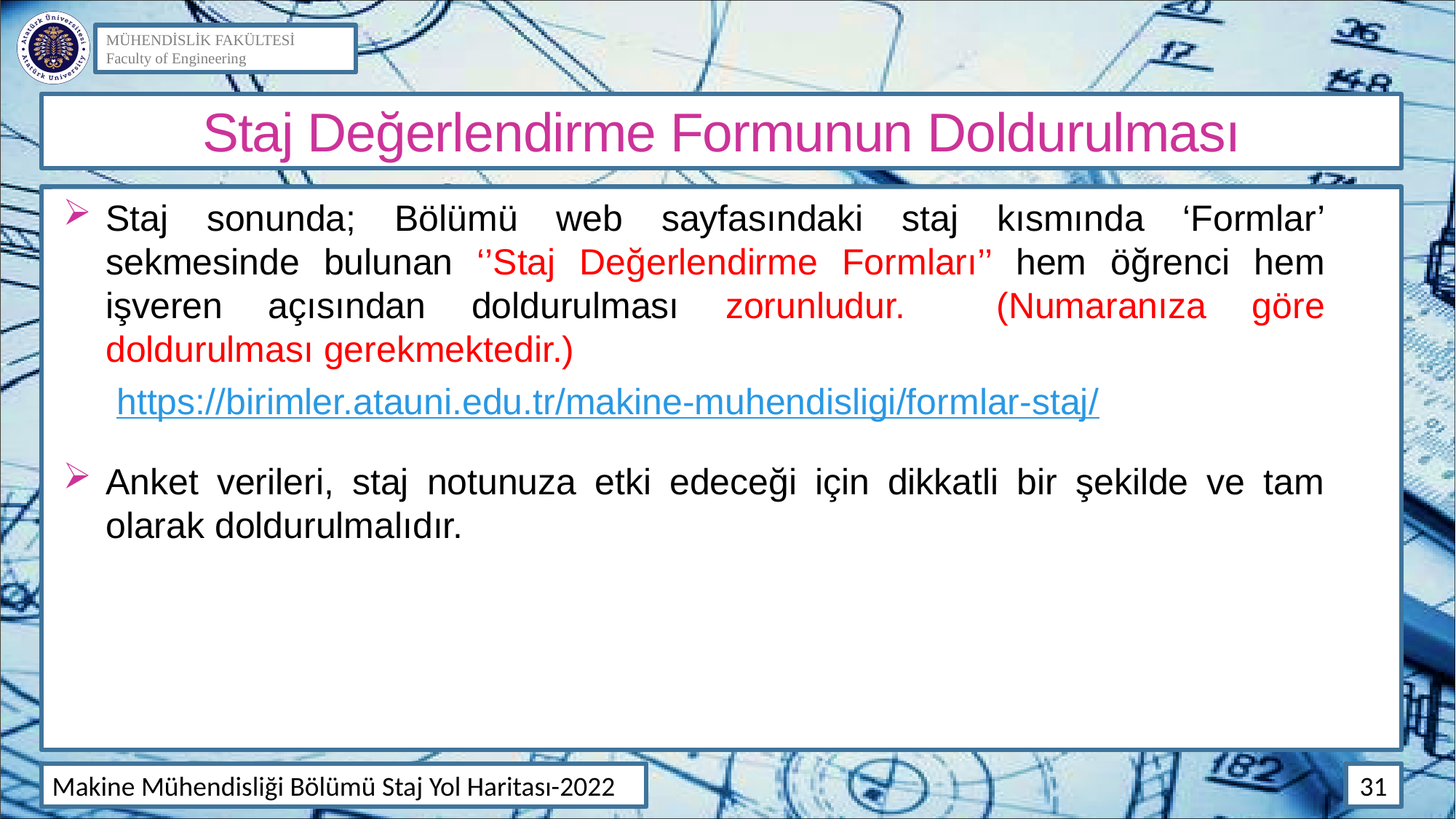

# Staj Değerlendirme Formunun Doldurulması
Staj sonunda; Bölümü web sayfasındaki staj kısmında ‘Formlar’ sekmesinde bulunan ‘’Staj Değerlendirme Formları’’ hem öğrenci hem işveren açısından doldurulması zorunludur.  (Numaranıza göre doldurulması gerekmektedir.)
https://birimler.atauni.edu.tr/makine-muhendisligi/formlar-staj/
Anket verileri, staj notunuza etki edeceği için dikkatli bir şekilde ve tam olarak doldurulmalıdır.